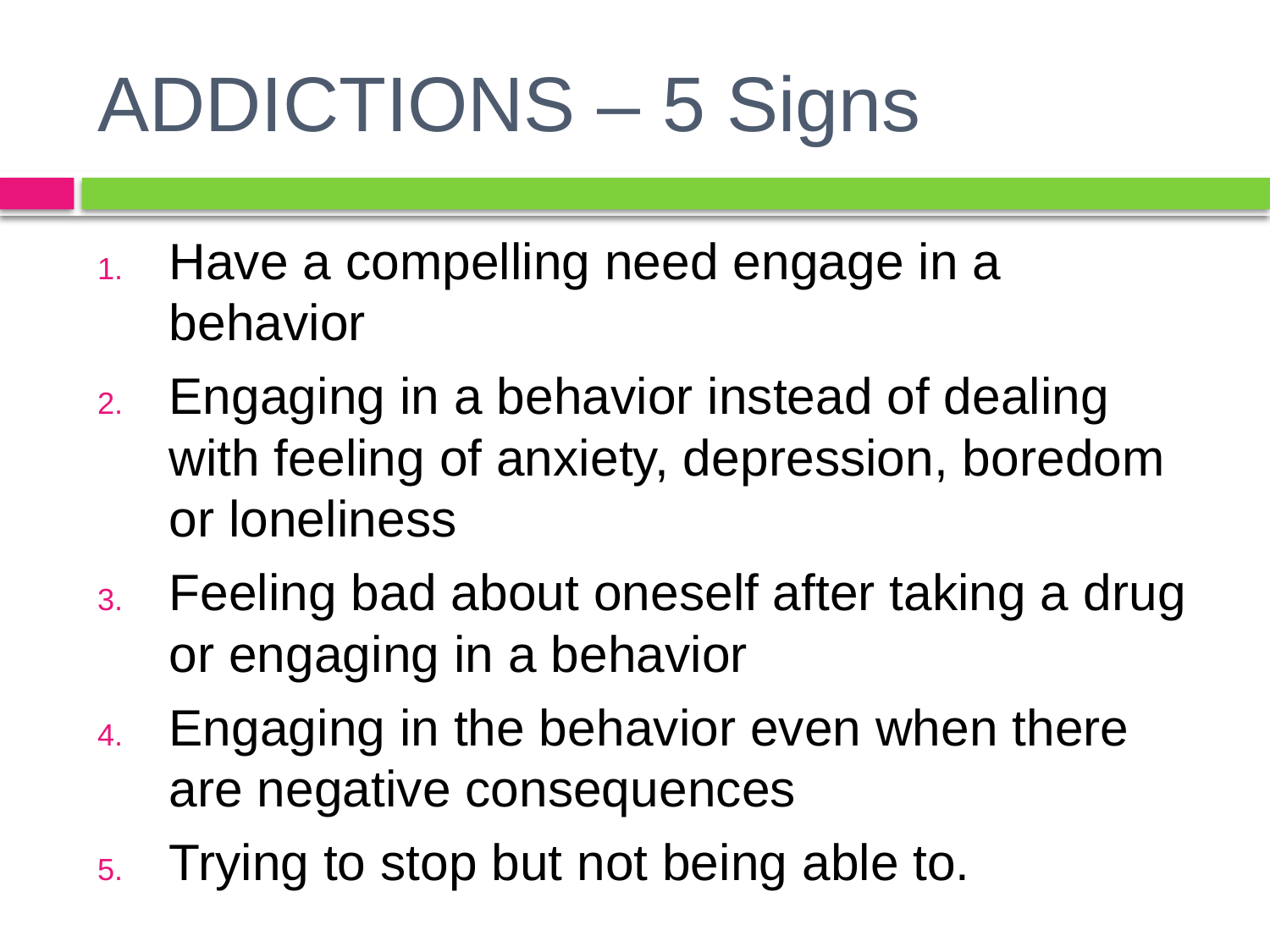

# ADDICTIONS – 5 Signs
Have a compelling need engage in a behavior
Engaging in a behavior instead of dealing with feeling of anxiety, depression, boredom or loneliness
Feeling bad about oneself after taking a drug or engaging in a behavior
Engaging in the behavior even when there are negative consequences
Trying to stop but not being able to.